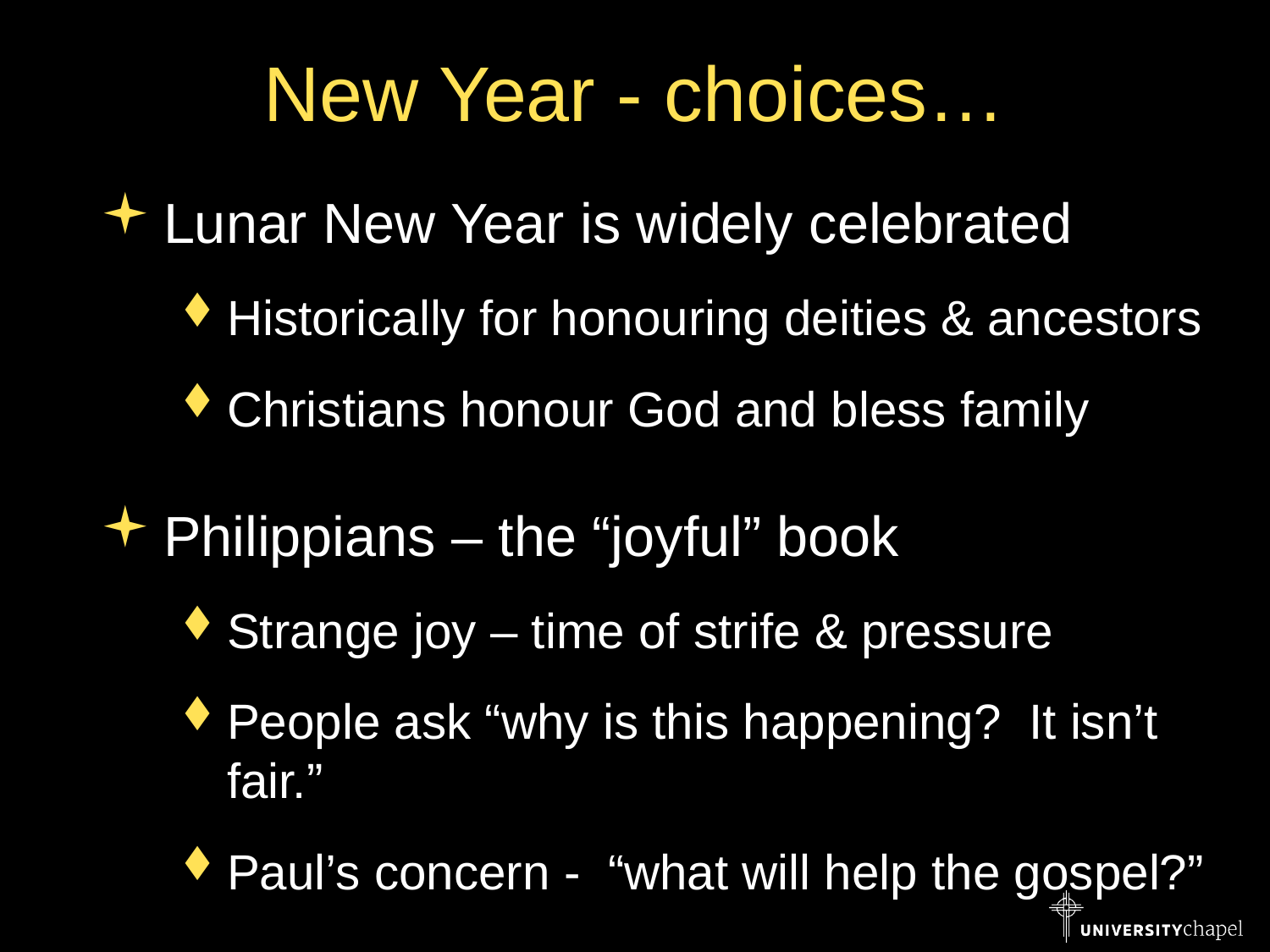

# New Year - choices…
Lunar New Year is widely celebrated
Historically for honouring deities & ancestors
Christians honour God and bless family
Philippians – the “joyful” book
Strange joy – time of strife & pressure
People ask “why is this happening?  It isn’t fair.”
Paul’s concern -  “what will help the gospel?”